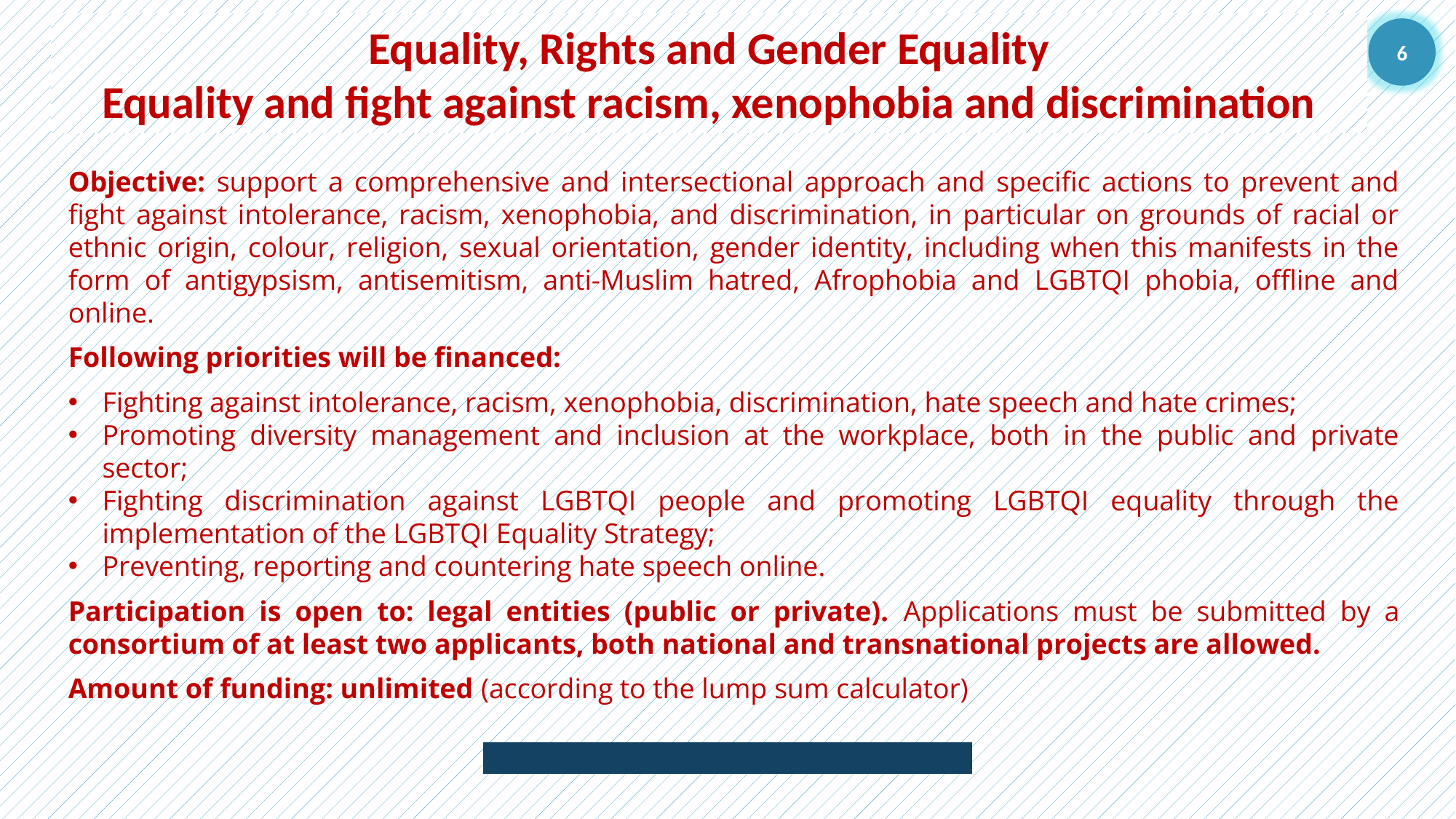

Equality, Rights and Gender Equality
Equality and fight against racism, xenophobia and discrimination

6
Objective: support a comprehensive and intersectional approach and specific actions to prevent and fight against intolerance, racism, xenophobia, and discrimination, in particular on grounds of racial or ethnic origin, colour, religion, sexual orientation, gender identity, including when this manifests in the form of antigypsism, antisemitism, anti-Muslim hatred, Afrophobia and LGBTQI phobia, offline and online.
Following priorities will be financed:
Fighting against intolerance, racism, xenophobia, discrimination, hate speech and hate crimes;
Promoting diversity management and inclusion at the workplace, both in the public and private sector;
Fighting discrimination against LGBTQI people and promoting LGBTQI equality through the implementation of the LGBTQI Equality Strategy;
Preventing, reporting and countering hate speech online.
Participation is open to: legal entities (public or private). Applications must be submitted by a consortium of at least two applicants, both national and transnational projects are allowed.
Amount of funding: unlimited (according to the lump sum calculator)